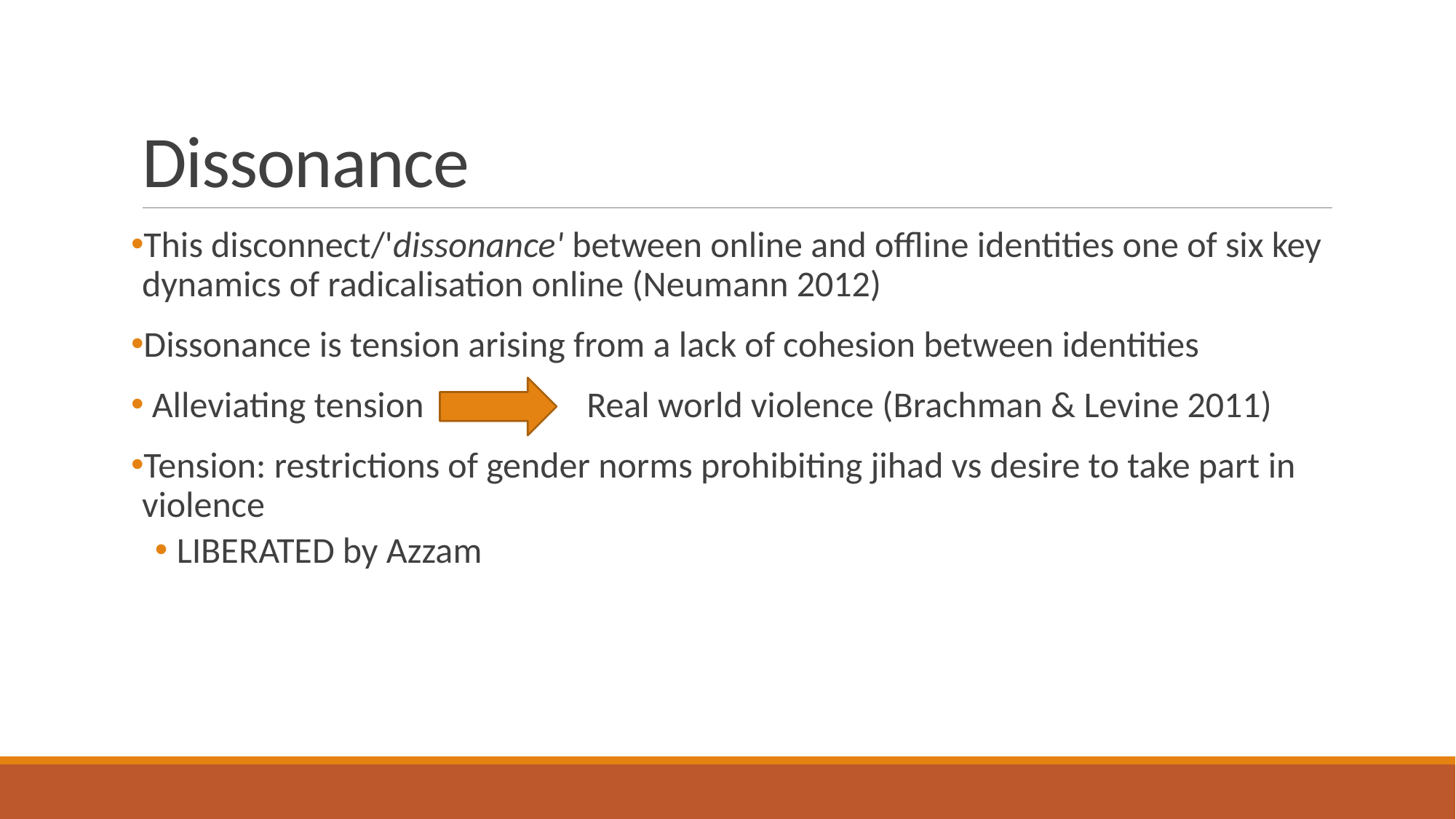

# Dissonance
This disconnect/'dissonance' between online and offline identities one of six key dynamics of radicalisation online (Neumann 2012)
Dissonance is tension arising from a lack of cohesion between identities
 Alleviating tension		 Real world violence (Brachman & Levine 2011)
Tension: restrictions of gender norms prohibiting jihad vs desire to take part in violence
LIBERATED by Azzam